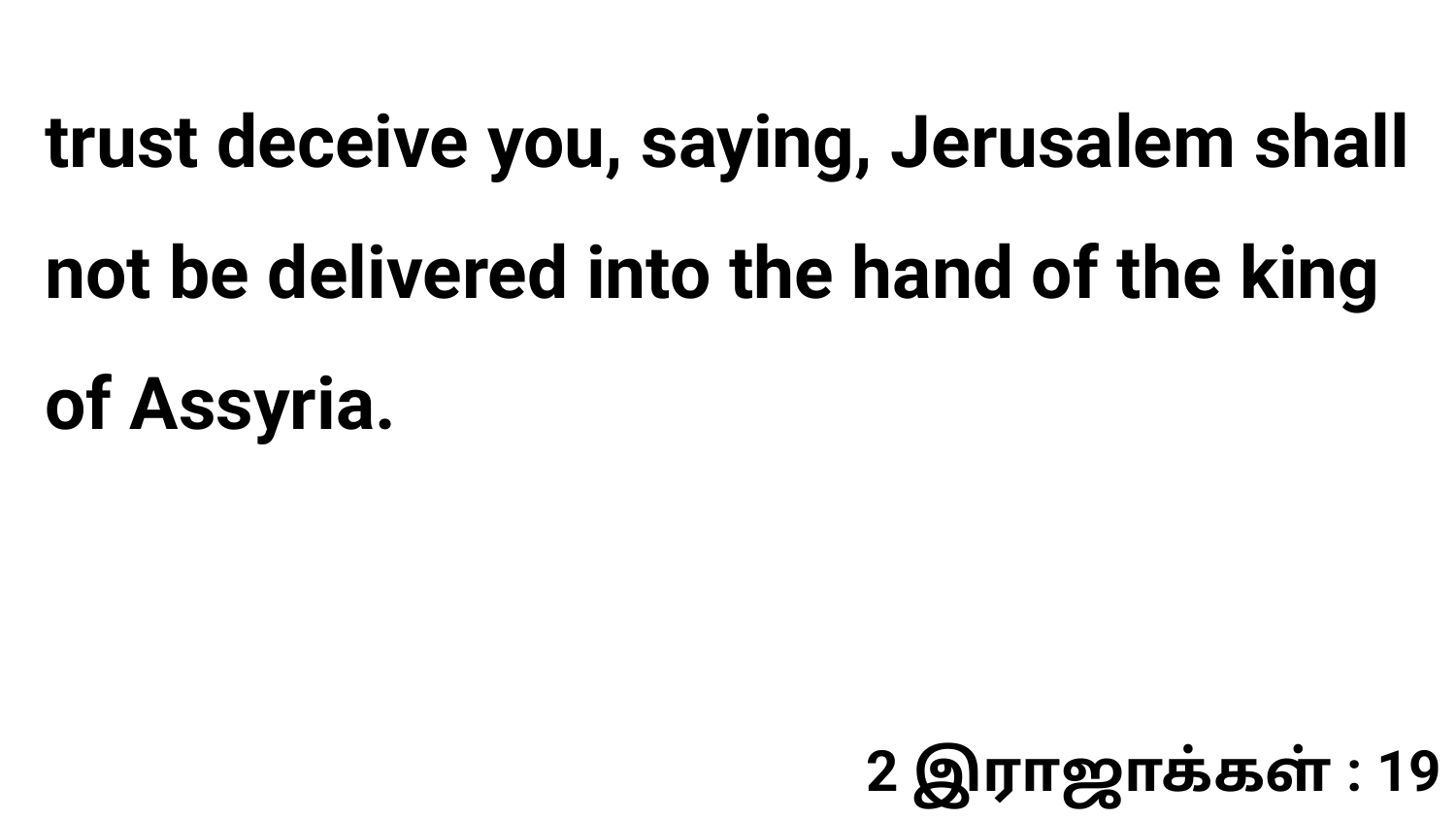

trust deceive you, saying, Jerusalem shall not be delivered into the hand of the king of Assyria.
2 இராஜாக்கள் : 19